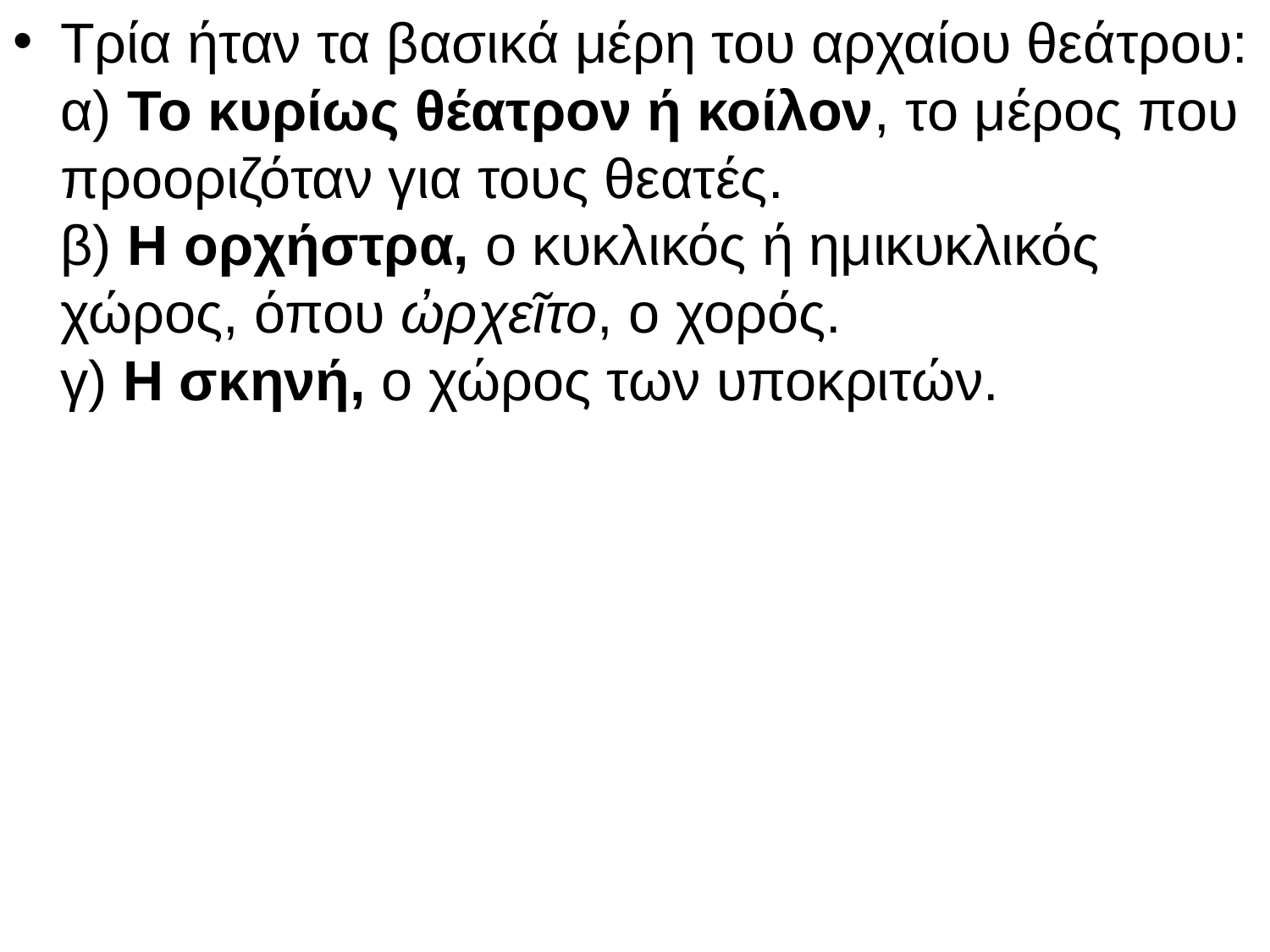

Τρία ήταν τα βασικά μέρη του αρχαίου θεάτρου:
α) Το κυρίως θέατρον ή κοίλον, το μέρος που προοριζόταν για τους θεατές.
β) Η ορχήστρα, ο κυκλικός ή ημικυκλικός χώρος, όπου ὠρχεῖτο, ο χορός.
γ) Η σκηνή, ο χώρος των υποκριτών.

#